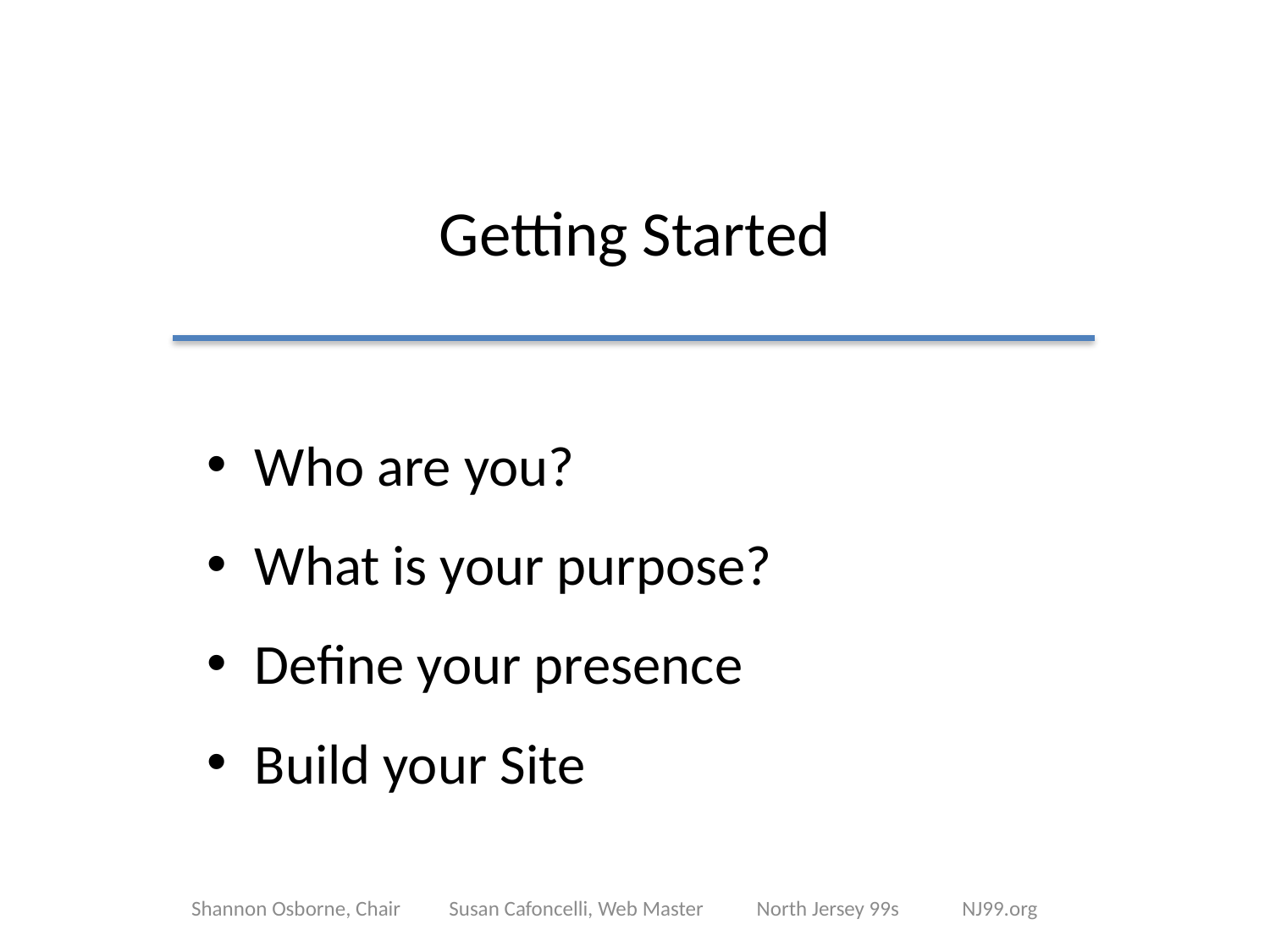

# Getting Started
Who are you?
What is your purpose?
Define your presence
Build your Site
Shannon Osborne, Chair          Susan Cafoncelli, Web Master           North Jersey 99s             NJ99.org